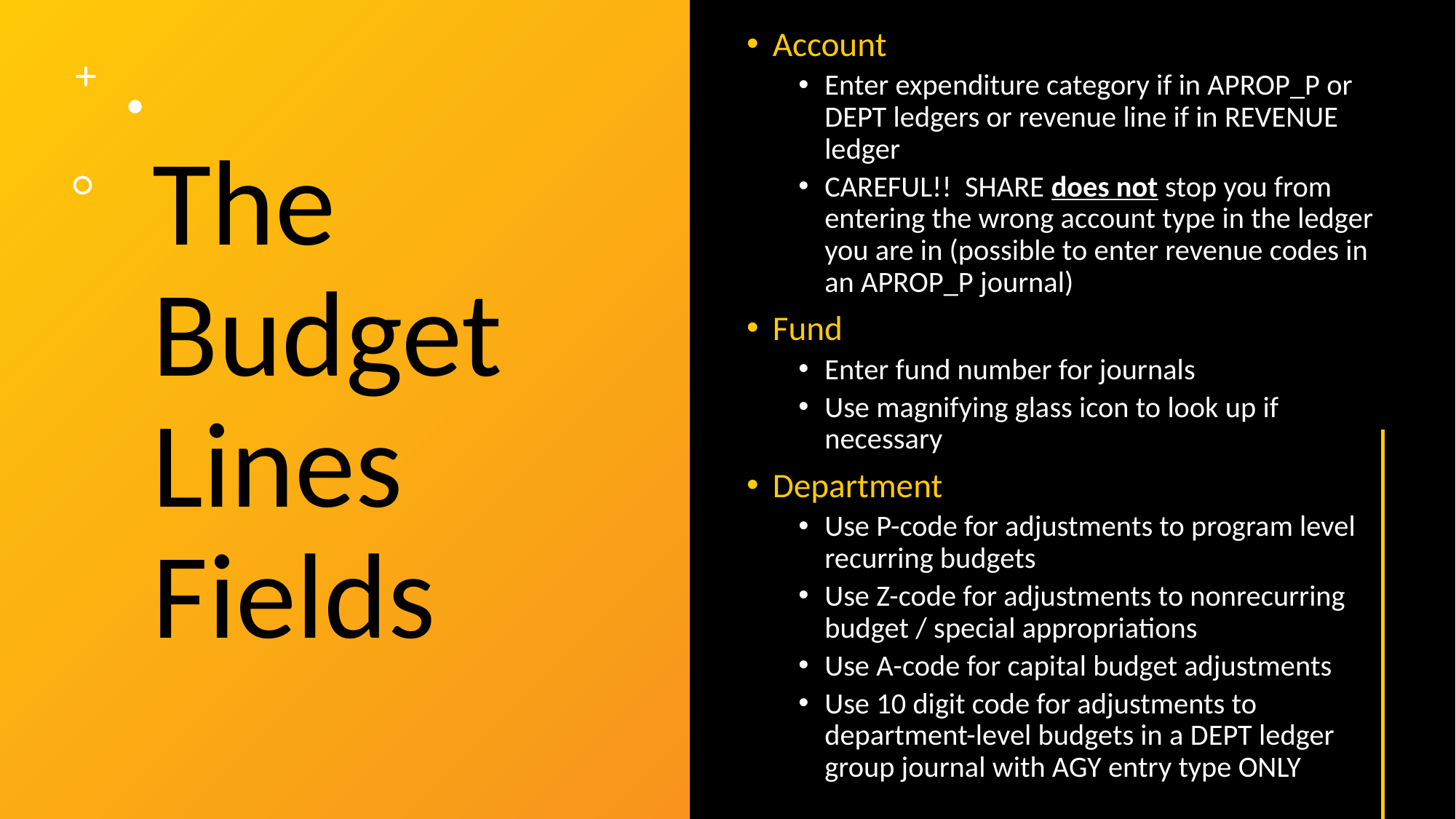

Account
Enter expenditure category if in APROP_P or DEPT ledgers or revenue line if in REVENUE ledger
CAREFUL!!  SHARE does not stop you from entering the wrong account type in the ledger you are in (possible to enter revenue codes in an APROP_P journal)
Fund
Enter fund number for journals
Use magnifying glass icon to look up if necessary
Department
Use P-code for adjustments to program level recurring budgets
Use Z-code for adjustments to nonrecurring budget / special appropriations
Use A-code for capital budget adjustments
Use 10 digit code for adjustments to department-level budgets in a DEPT ledger group journal with AGY entry type ONLY
# The Budget Lines Fields

8